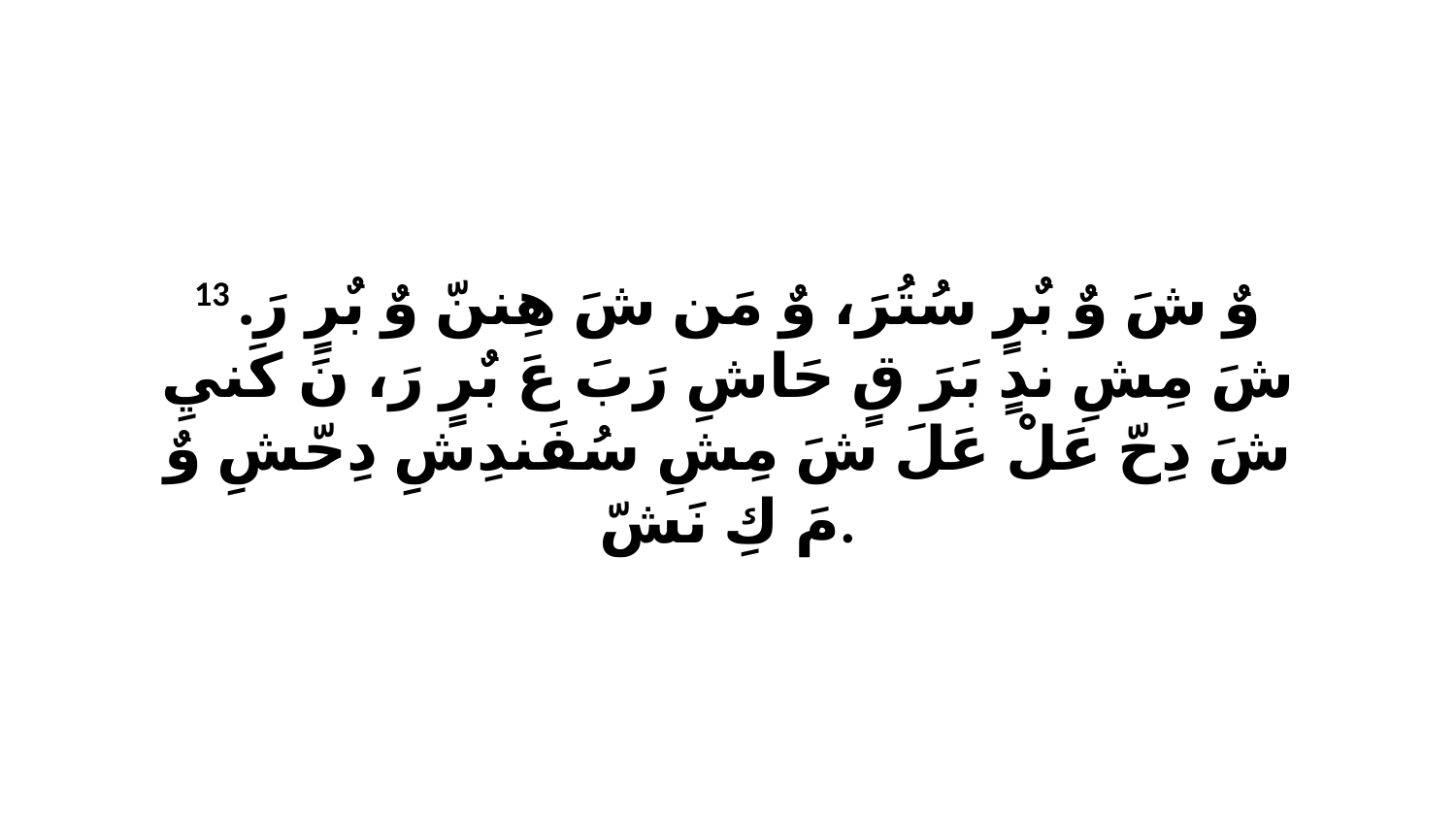

13 وٌ شَ وٌ بٌرٍ سُتُرَ، وٌ مَن شَ هِننّ وٌ بٌرٍ رَ. شَ مِشِ ندٍ بَرَ قٍ حَاشِ رَبَ عَ بٌرٍ رَ، نَ كَنيِ شَ دِحّ عَلْ عَلَ شَ مِشِ سُفَندِشِ دِحّشِ وٌ مَ كِ نَشّ.